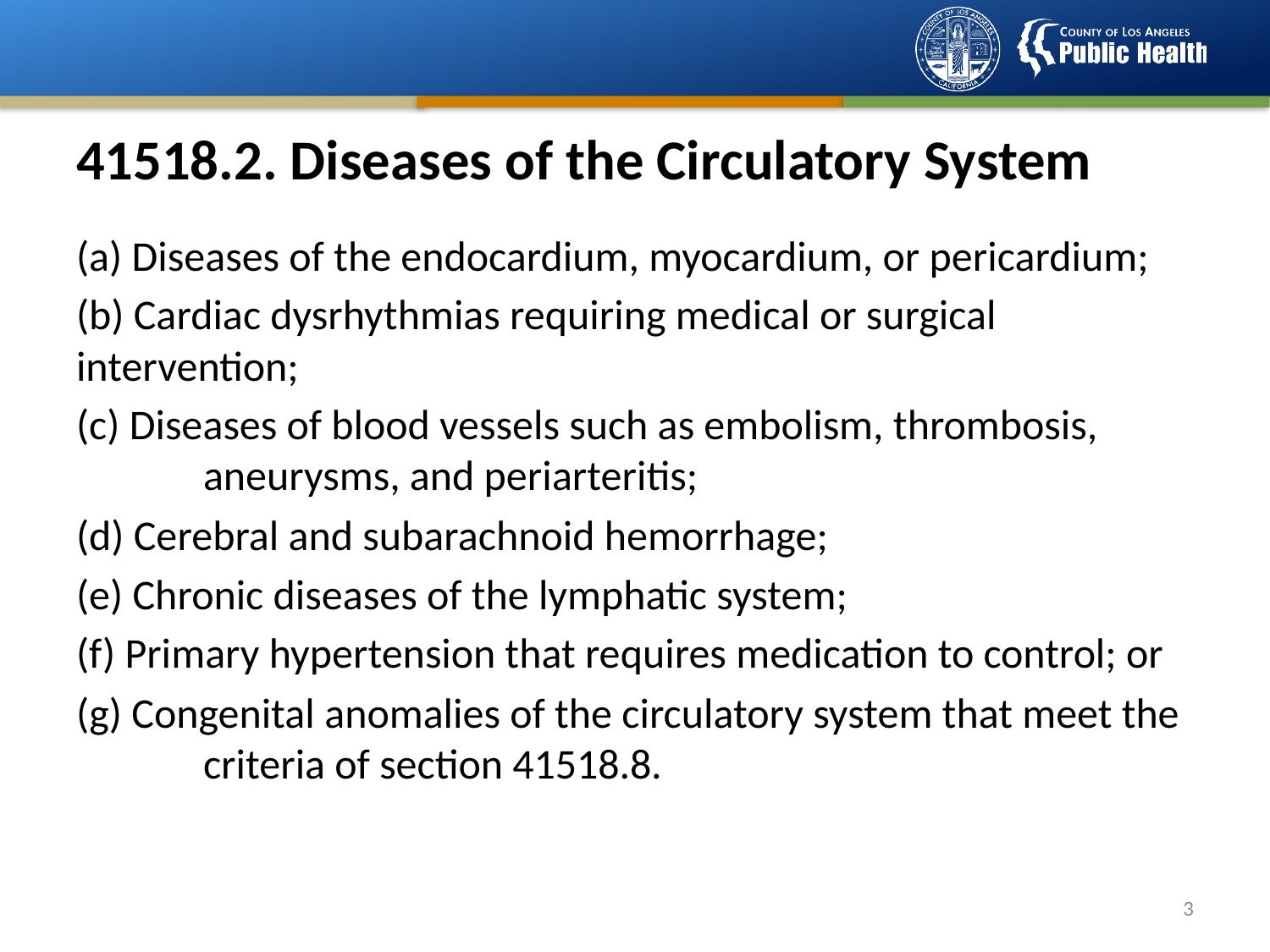

# 41518.2. Diseases of the Circulatory System
(a) Diseases of the endocardium, myocardium, or pericardium;
(b) Cardiac dysrhythmias requiring medical or surgical 	intervention;
(c) Diseases of blood vessels such as embolism, thrombosis, 	aneurysms, and periarteritis;
(d) Cerebral and subarachnoid hemorrhage;
(e) Chronic diseases of the lymphatic system;
(f) Primary hypertension that requires medication to control; or
(g) Congenital anomalies of the circulatory system that meet the 	criteria of section 41518.8.

3